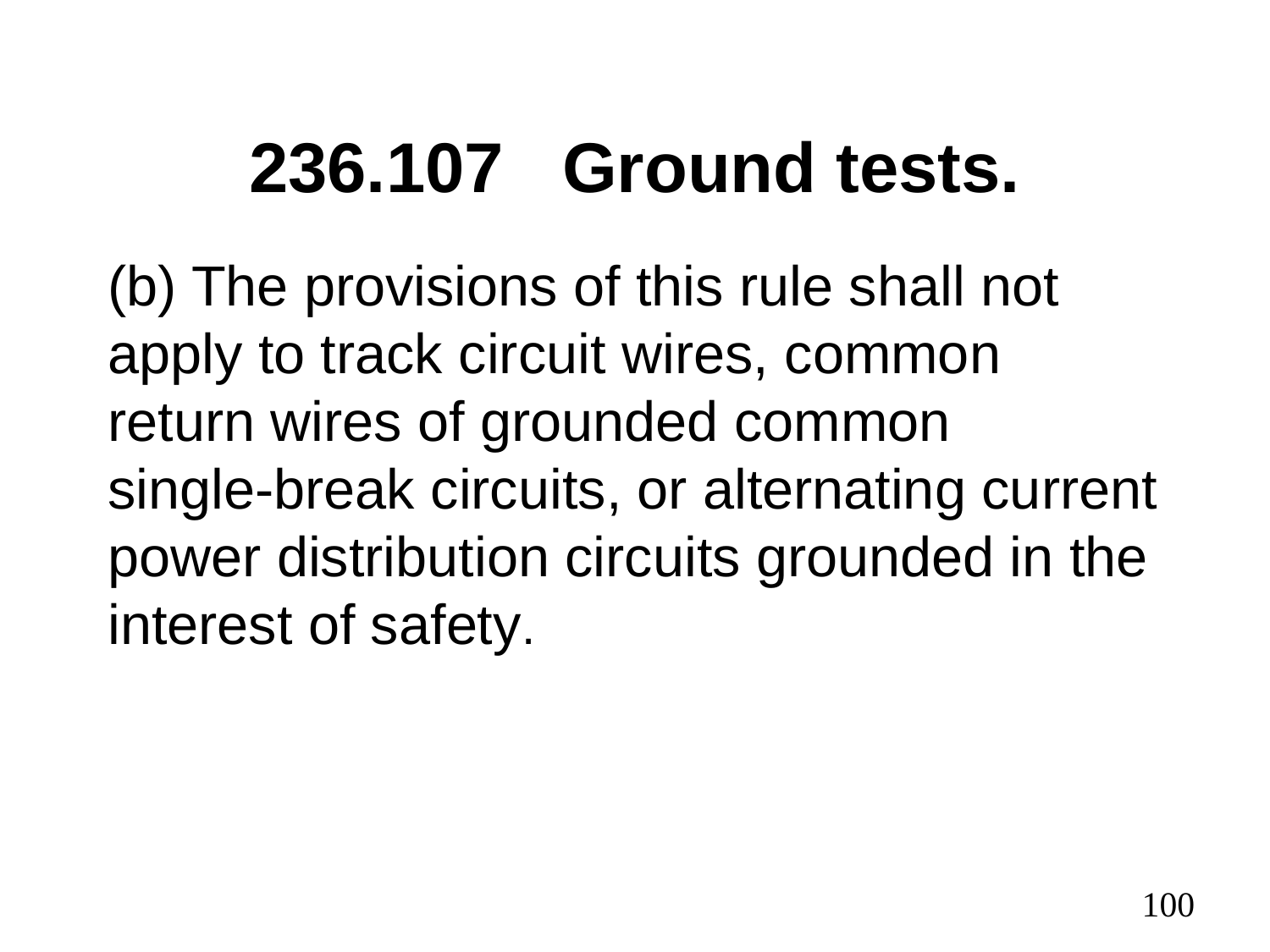

# 236.107   Ground tests.
(b) The provisions of this rule shall not apply to track circuit wires, common return wires of grounded common single‑break circuits, or alternating current power distribution circuits grounded in the interest of safety.

100